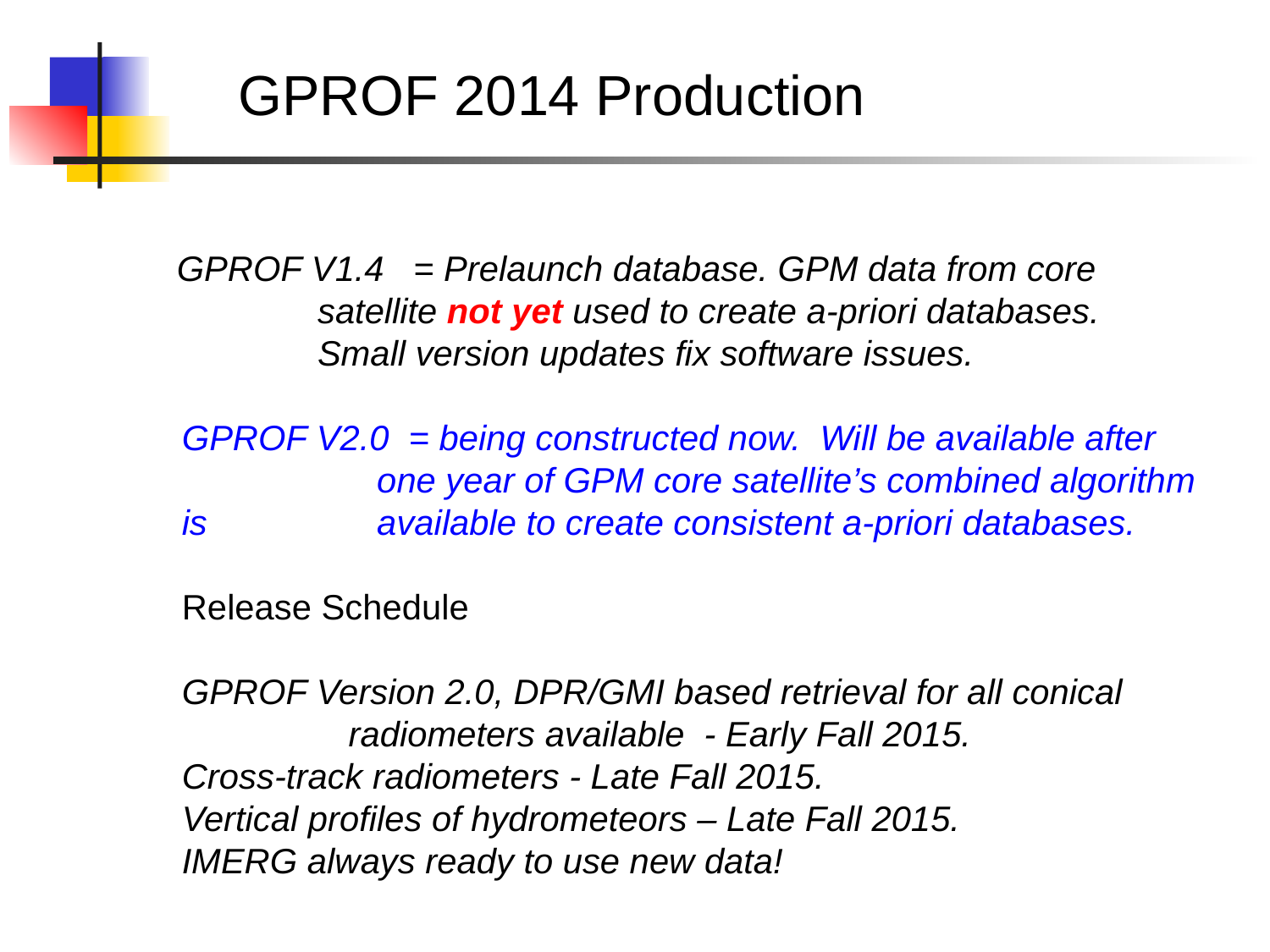

GPROF 2014 Production

      GPROF V1.4   = Prelaunch database. GPM data from core satellite not yet used to create a-priori databases.  Small version updates fix software issues.

GPROF V2.0  = being constructed now.  Will be available after           	       one year of GPM core satellite’s combined algorithm is 	       available to create consistent a-priori databases.

Release Schedule

GPROF Version 2.0, DPR/GMI based retrieval for all conical 	radiometers available  - Early Fall 2015.
Cross-track radiometers - Late Fall 2015.
Vertical profiles of hydrometeors – Late Fall 2015.
IMERG always ready to use new data!